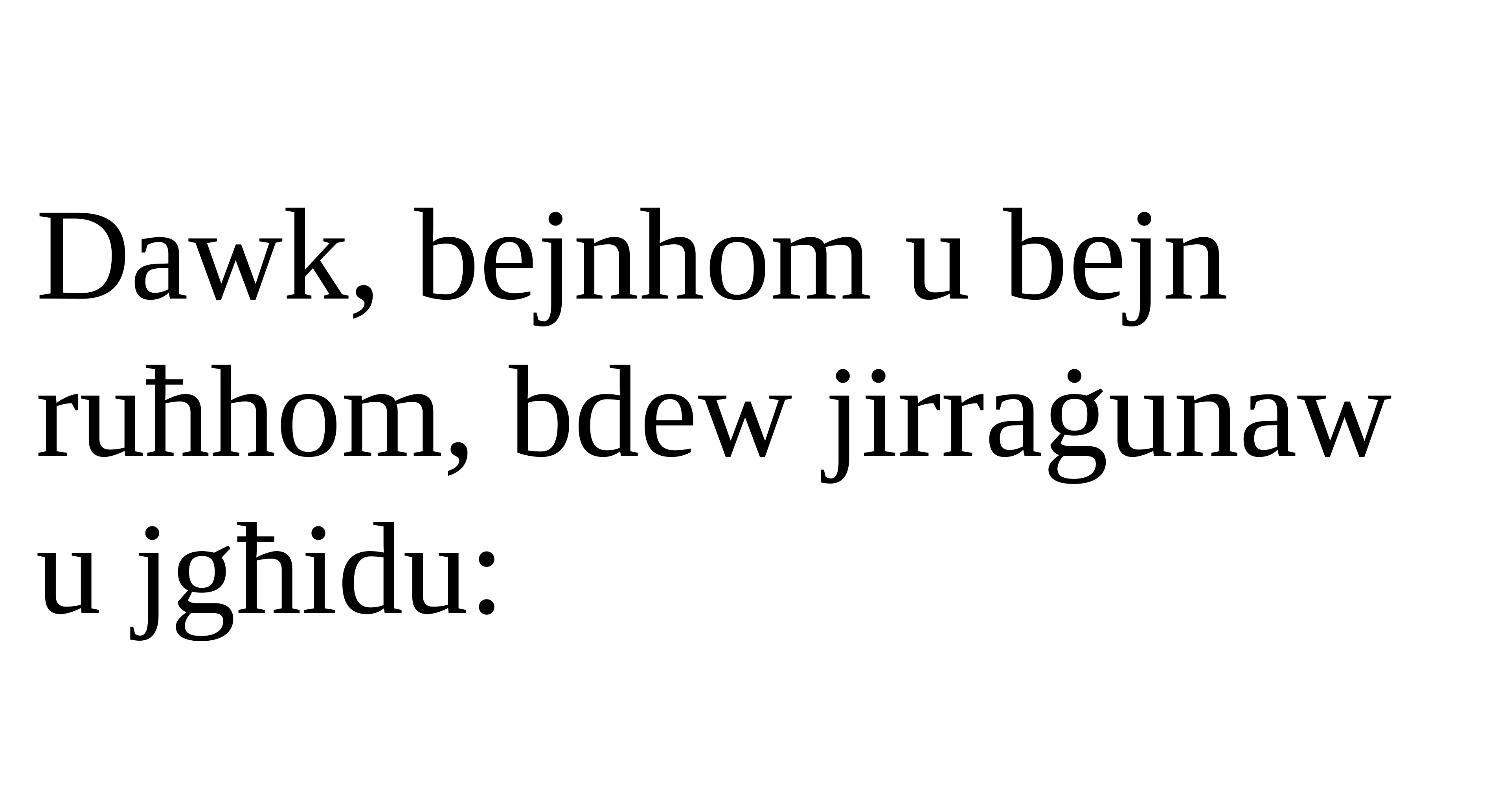

Dawk, bejnhom u bejn ruħhom, bdew jirraġunaw u jgħidu: